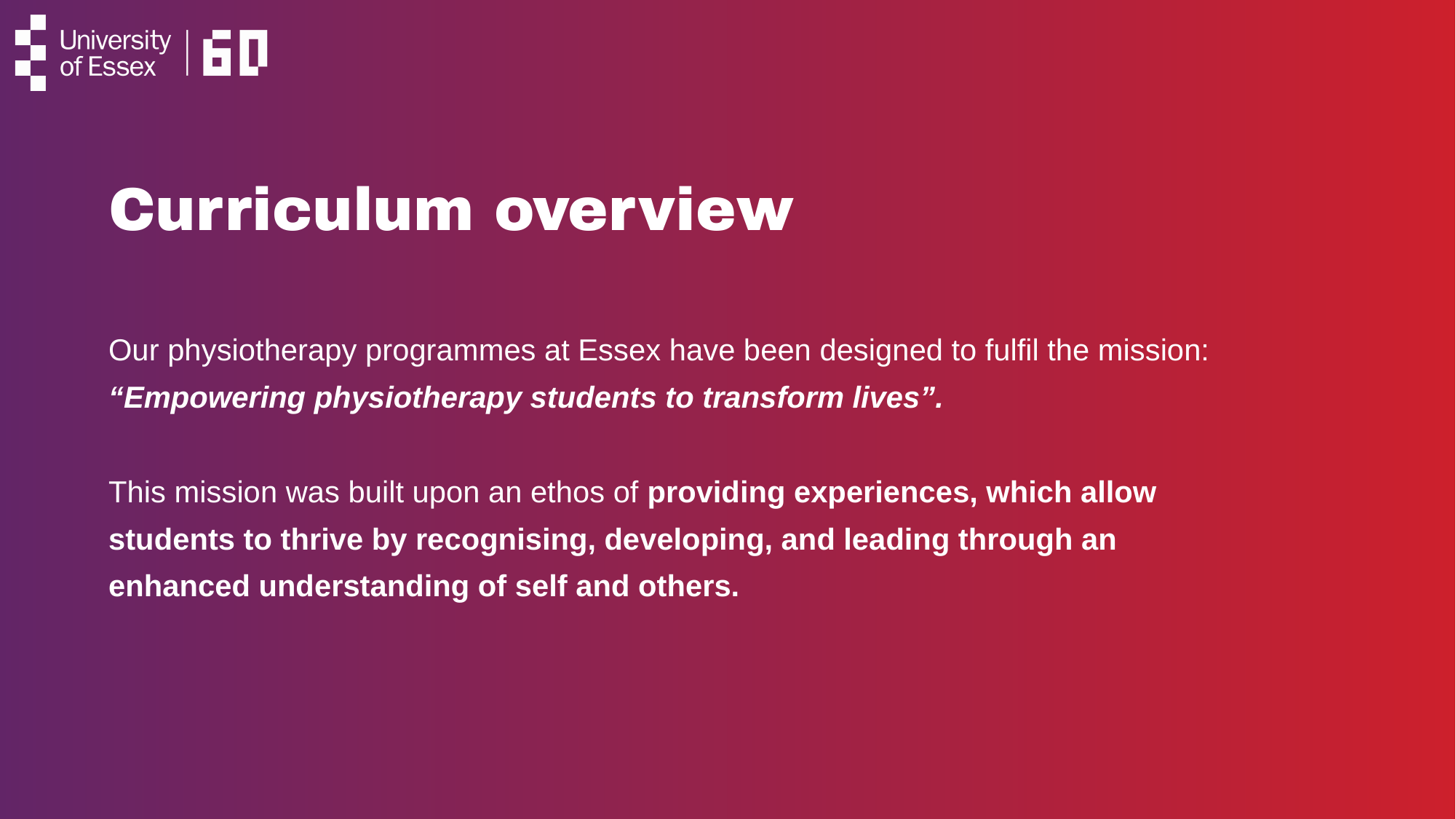

Curriculum overview
Our physiotherapy programmes at Essex have been designed to fulfil the mission: “Empowering physiotherapy students to transform lives”.

This mission was built upon an ethos of providing experiences, which allow students to thrive by recognising, developing, and leading through an enhanced understanding of self and others.